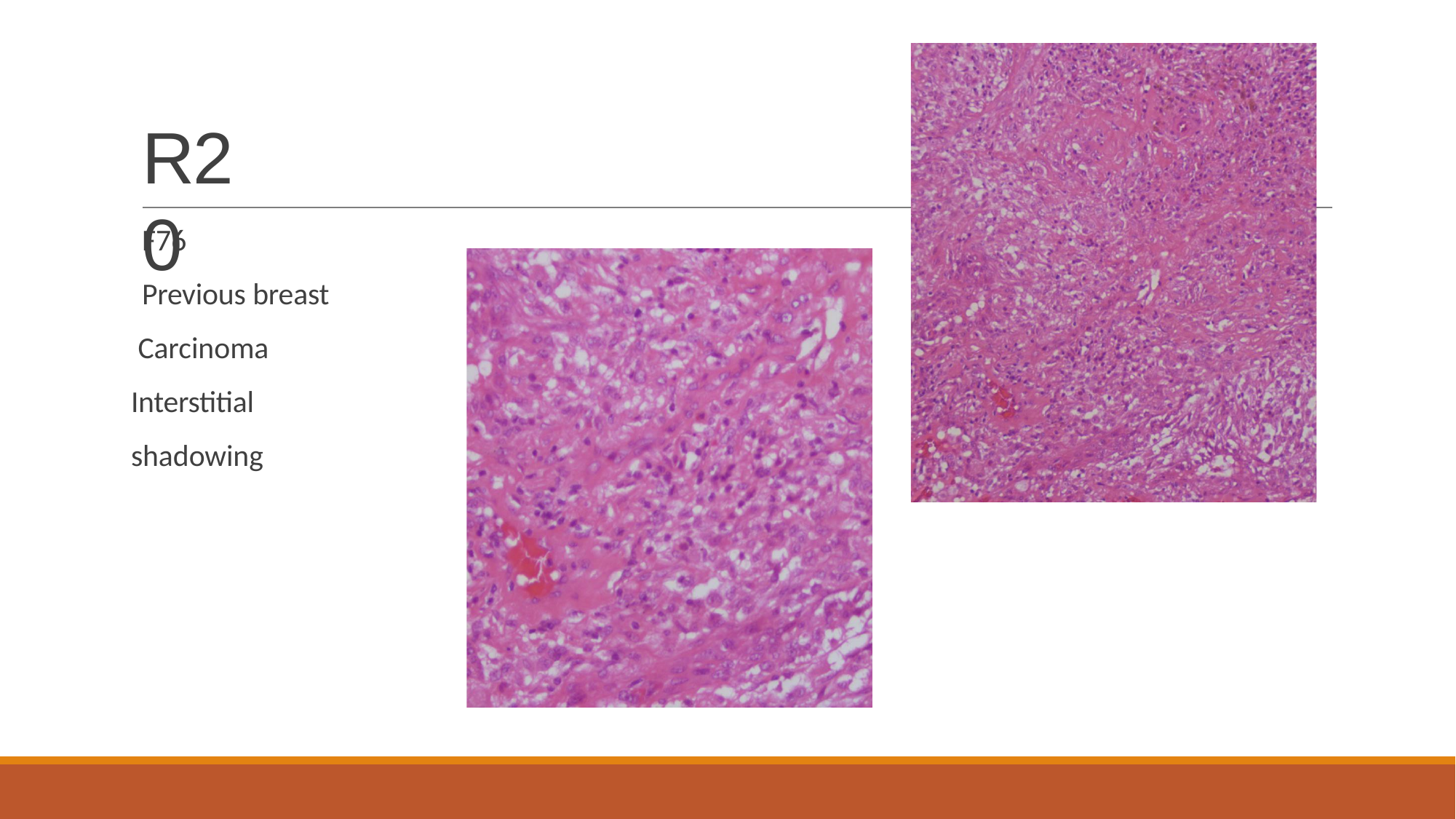

# R20
F76
Previous breast  Carcinoma  Interstitial  shadowing